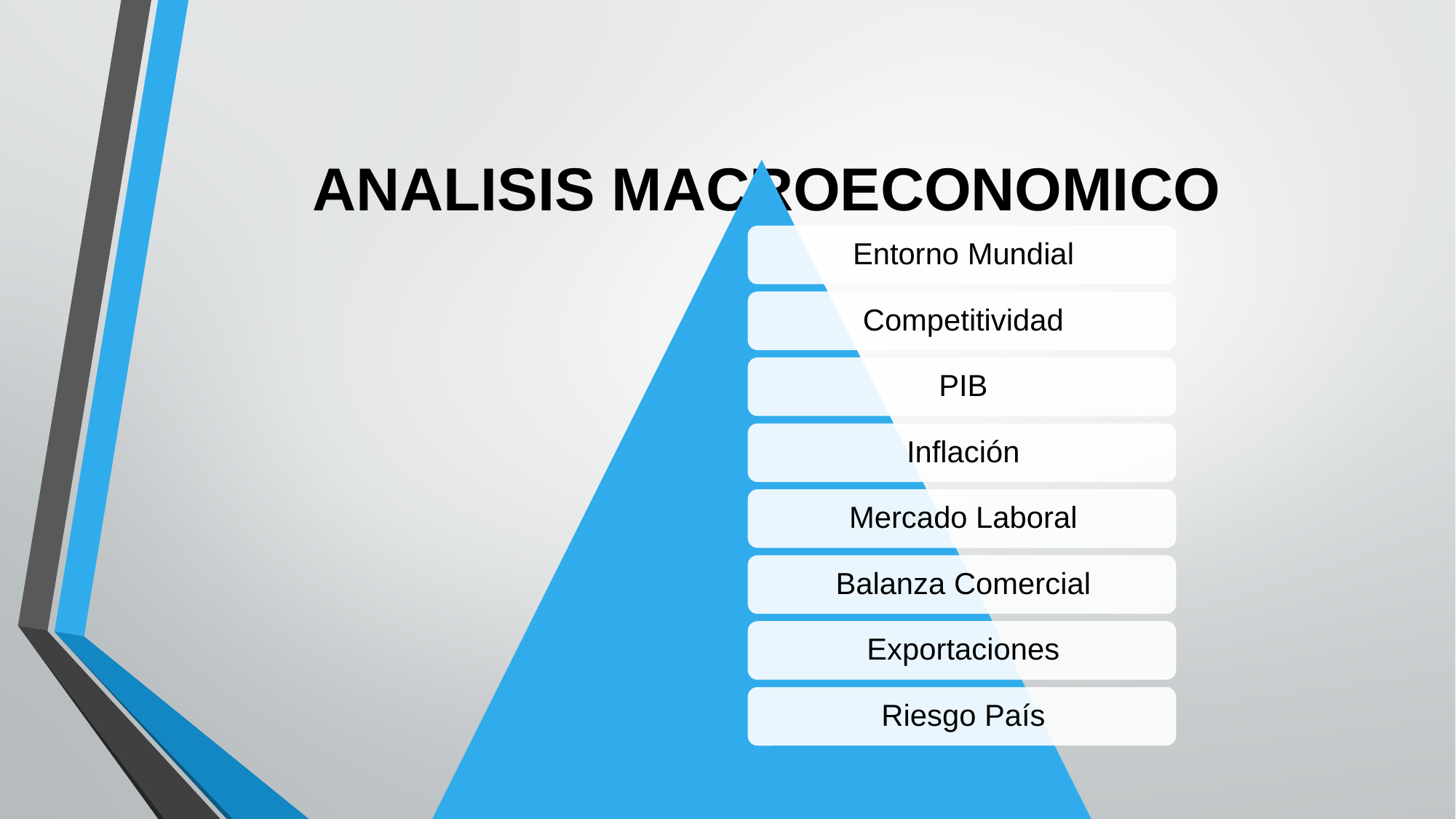

# ANALISIS MACROECONOMICO
Entorno Mundial
Competitividad
PIB
Inflación
Mercado Laboral
Balanza Comercial
Exportaciones
Riesgo País